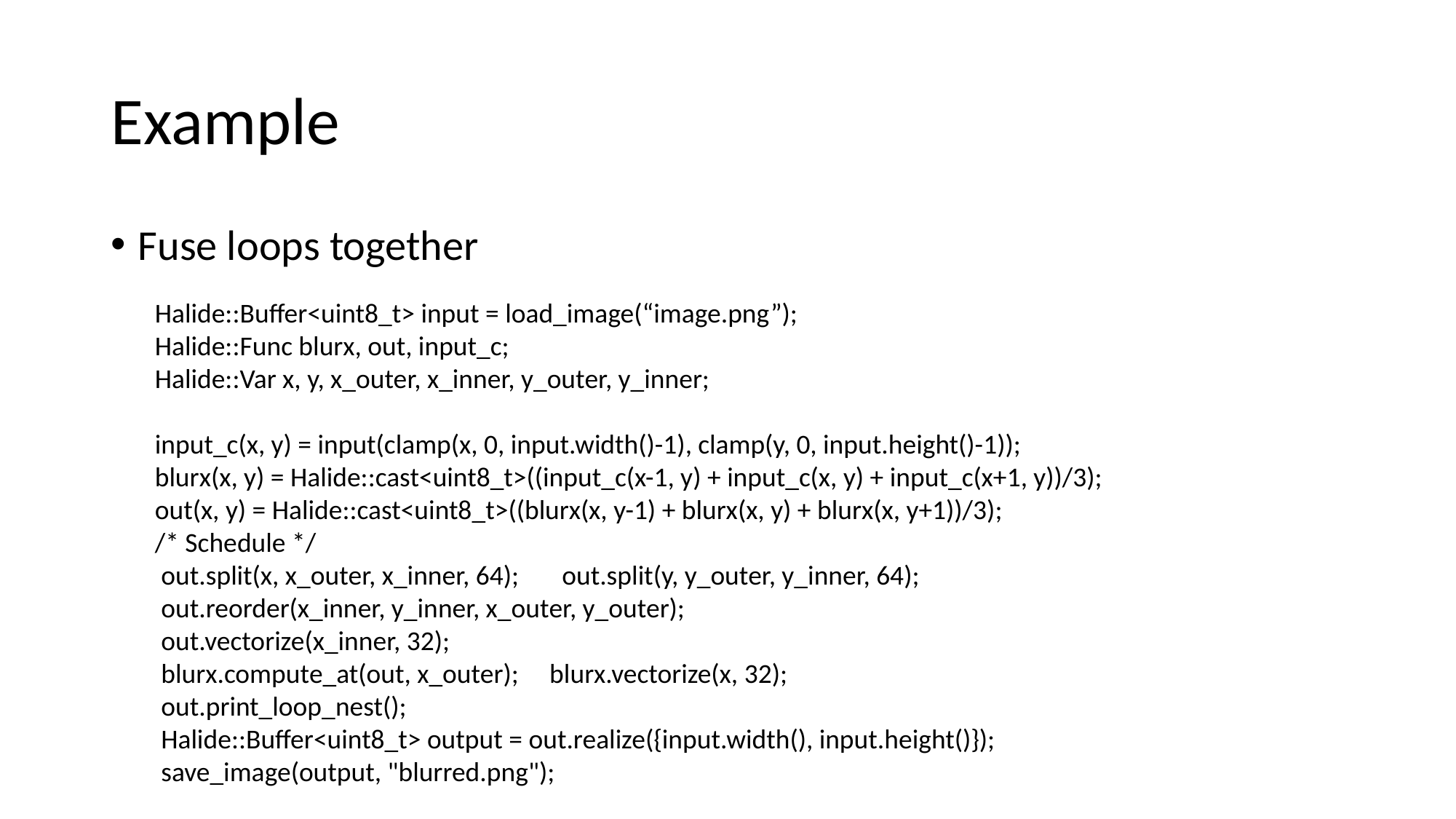

# Example
Fuse loops together
Halide::Buffer<uint8_t> input = load_image(“image.png”);
Halide::Func blurx, out, input_c;
Halide::Var x, y, x_outer, x_inner, y_outer, y_inner;

input_c(x, y) = input(clamp(x, 0, input.width()-1), clamp(y, 0, input.height()-1));
blurx(x, y) = Halide::cast<uint8_t>((input_c(x-1, y) + input_c(x, y) + input_c(x+1, y))/3);
out(x, y) = Halide::cast<uint8_t>((blurx(x, y-1) + blurx(x, y) + blurx(x, y+1))/3);
/* Schedule */
 out.split(x, x_outer, x_inner, 64);       out.split(y, y_outer, y_inner, 64);
 out.reorder(x_inner, y_inner, x_outer, y_outer);
 out.vectorize(x_inner, 32);
 blurx.compute_at(out, x_outer);     blurx.vectorize(x, 32);
 out.print_loop_nest();
 Halide::Buffer<uint8_t> output = out.realize({input.width(), input.height()});
 save_image(output, "blurred.png");